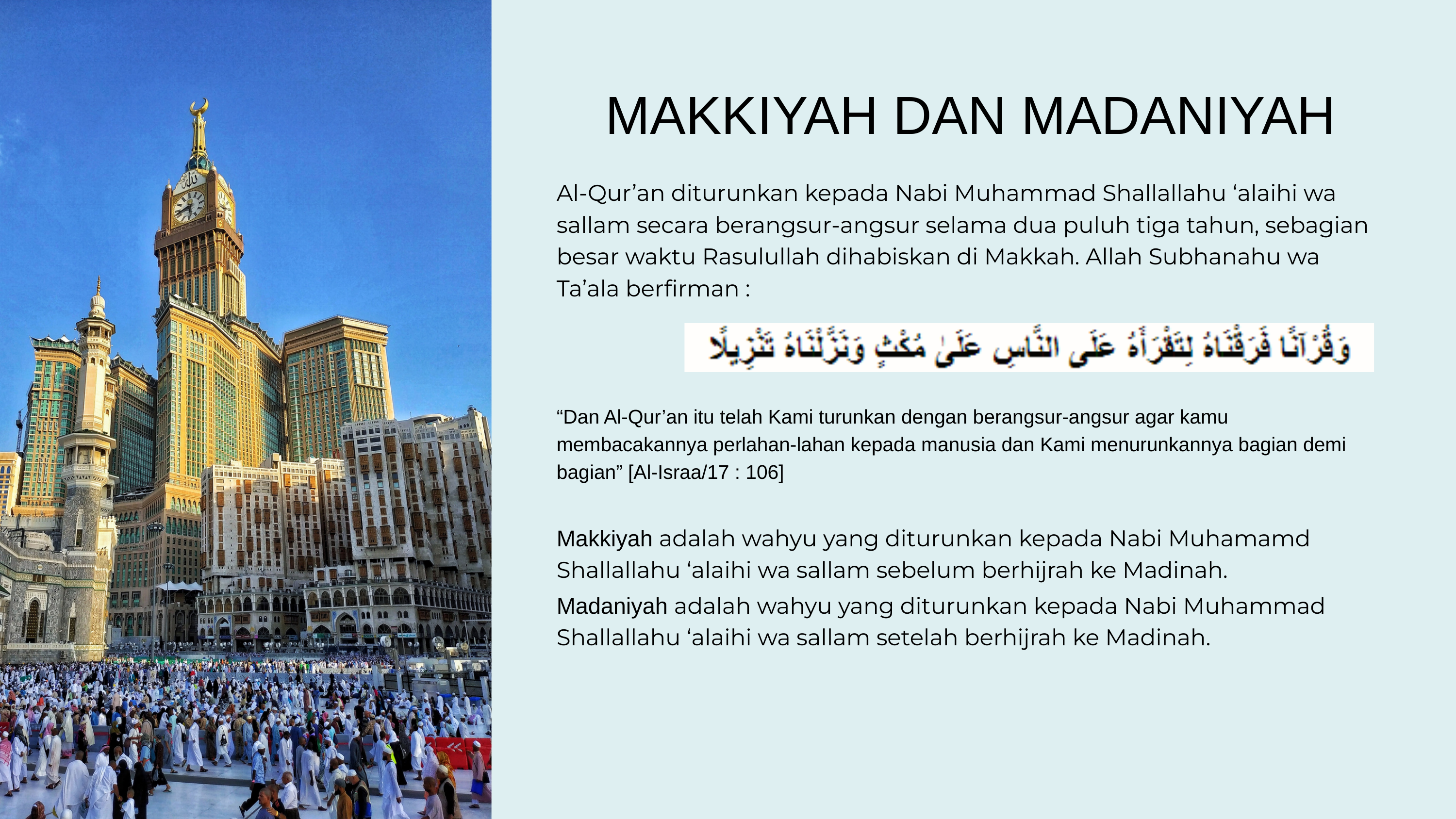

MAKKIYAH DAN MADANIYAH
Al-Qur’an diturunkan kepada Nabi Muhammad Shallallahu ‘alaihi wa sallam secara berangsur-angsur selama dua puluh tiga tahun, sebagian besar waktu Rasulullah dihabiskan di Makkah. Allah Subhanahu wa Ta’ala berfirman :

“Dan Al-Qur’an itu telah Kami turunkan dengan berangsur-angsur agar kamu membacakannya perlahan-lahan kepada manusia dan Kami menurunkannya bagian demi bagian” [Al-Israa/17 : 106]
Makkiyah adalah wahyu yang diturunkan kepada Nabi Muhamamd Shallallahu ‘alaihi wa sallam sebelum berhijrah ke Madinah.
Madaniyah adalah wahyu yang diturunkan kepada Nabi Muhammad Shallallahu ‘alaihi wa sallam setelah berhijrah ke Madinah.